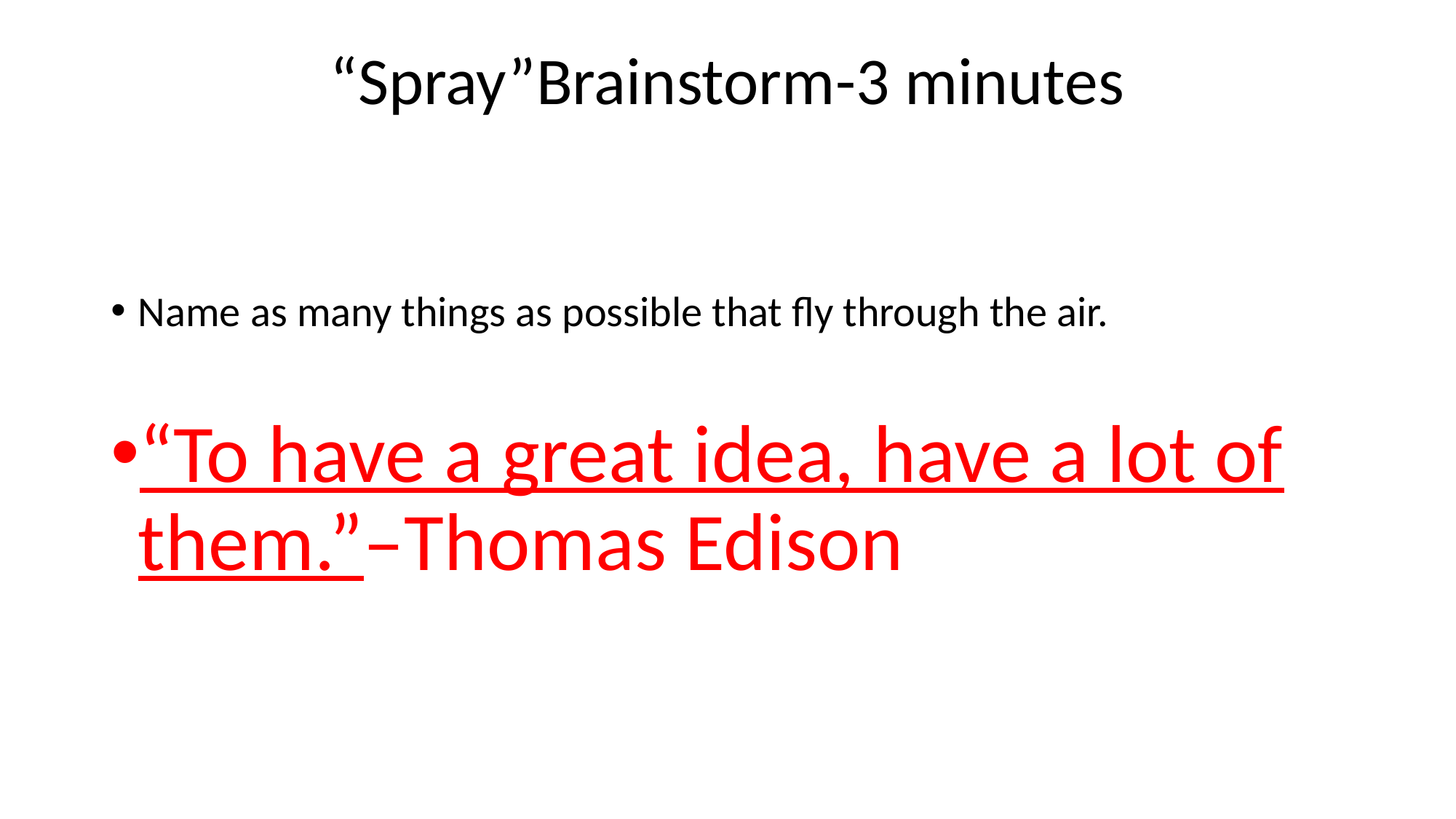

# “Spray”Brainstorm-3 minutes

Name as many things as possible that fly through the air.

“To have a great idea, have a lot of them.”–Thomas Edison